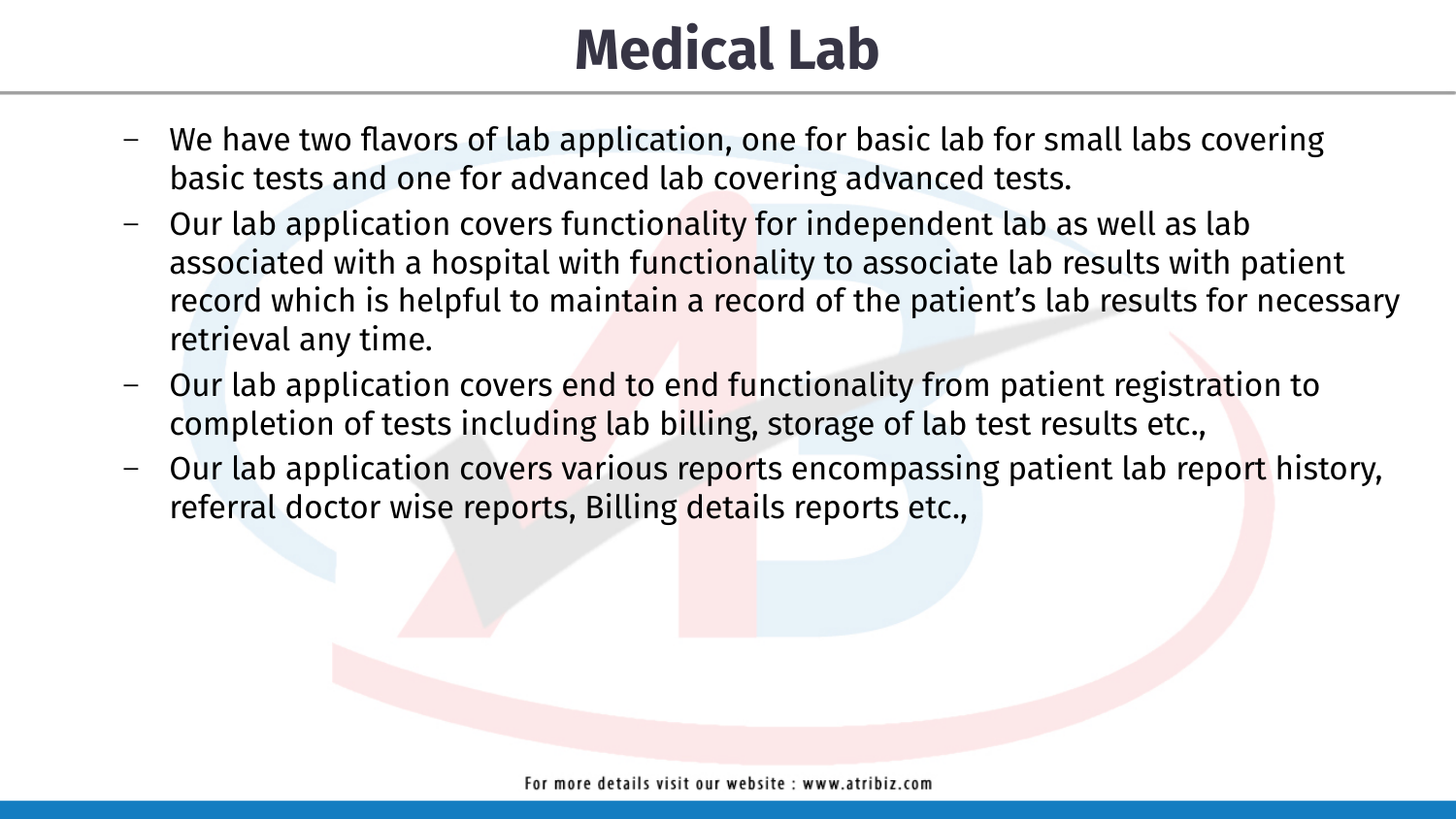

# Medical Lab
We have two flavors of lab application, one for basic lab for small labs covering basic tests and one for advanced lab covering advanced tests.
Our lab application covers functionality for independent lab as well as lab associated with a hospital with functionality to associate lab results with patient record which is helpful to maintain a record of the patient’s lab results for necessary retrieval any time.
Our lab application covers end to end functionality from patient registration to completion of tests including lab billing, storage of lab test results etc.,
Our lab application covers various reports encompassing patient lab report history, referral doctor wise reports, Billing details reports etc.,